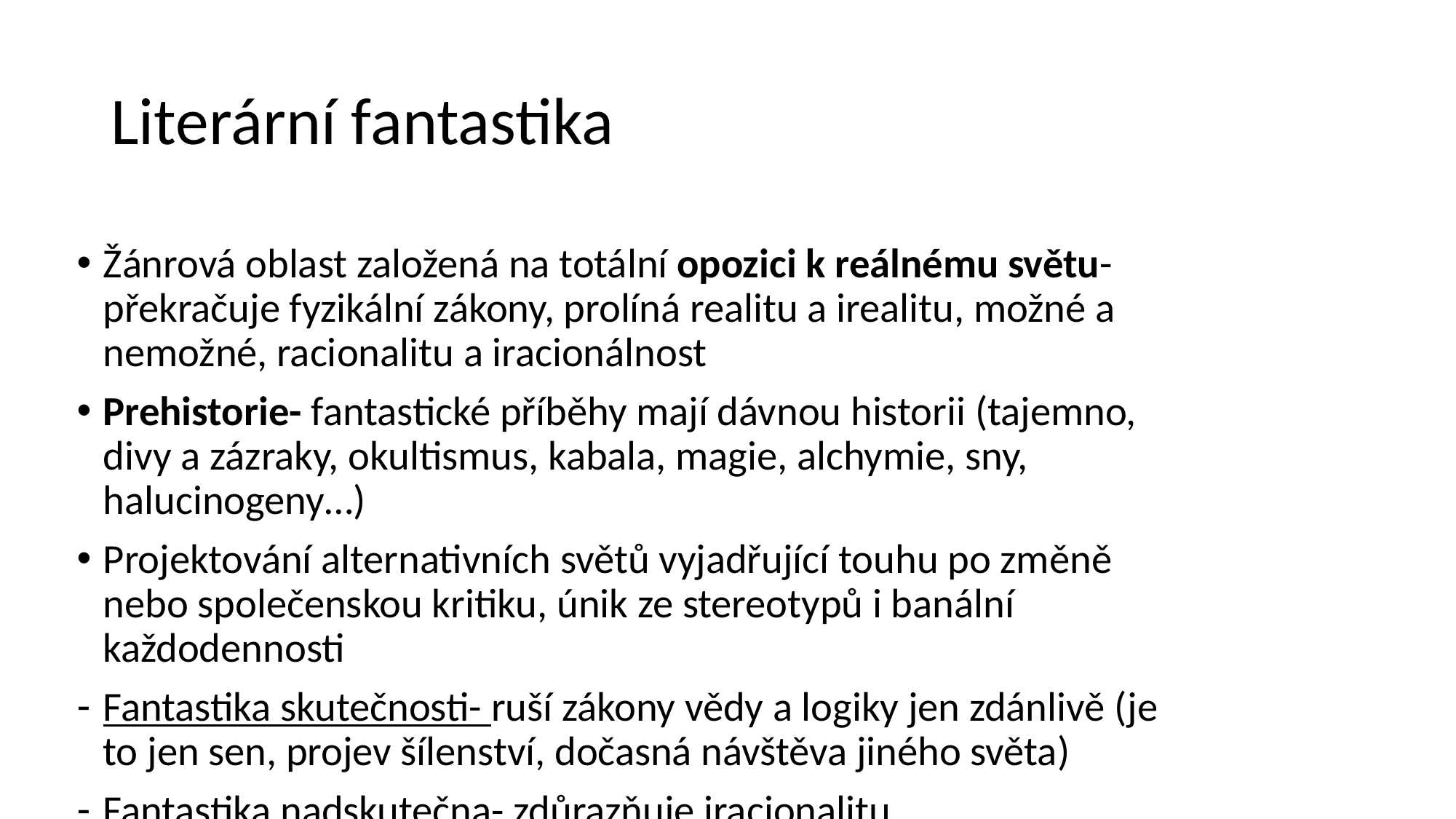

# Literární fantastika
Žánrová oblast založená na totální opozici k reálnému světu- překračuje fyzikální zákony, prolíná realitu a irealitu, možné a nemožné, racionalitu a iracionálnost
Prehistorie- fantastické příběhy mají dávnou historii (tajemno, divy a zázraky, okultismus, kabala, magie, alchymie, sny, halucinogeny…)
Projektování alternativních světů vyjadřující touhu po změně nebo společenskou kritiku, únik ze stereotypů i banální každodennosti
Fantastika skutečnosti- ruší zákony vědy a logiky jen zdánlivě (je to jen sen, projev šílenství, dočasná návštěva jiného světa)
Fantastika nadskutečna- zdůrazňuje iracionalitu